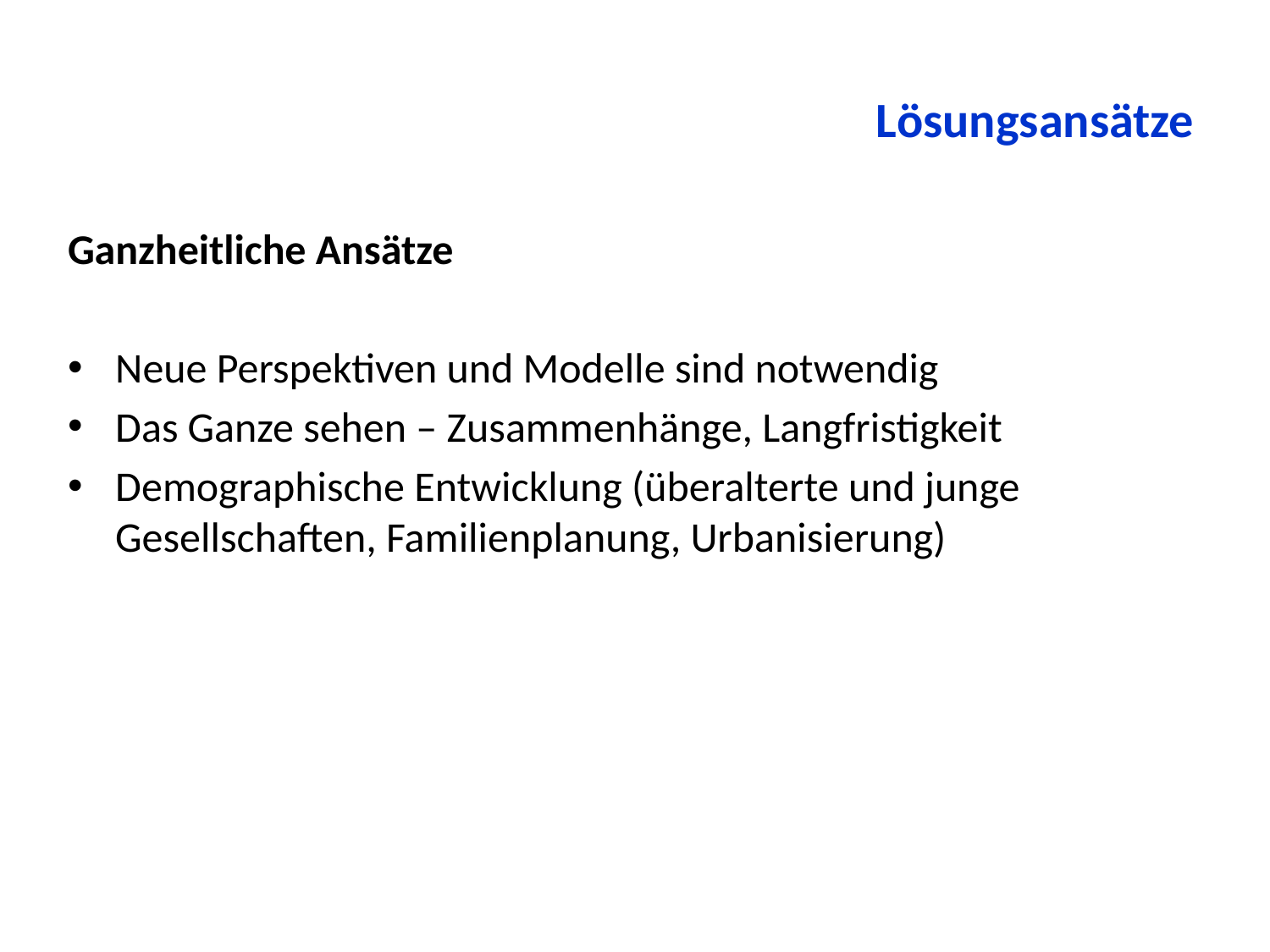

# Lösungsansätze
Ganzheitliche Ansätze

Neue Perspektiven und Modelle sind notwendig
Das Ganze sehen – Zusammenhänge, Langfristigkeit
Demographische Entwicklung (überalterte und junge Gesellschaften, Familienplanung, Urbanisierung)